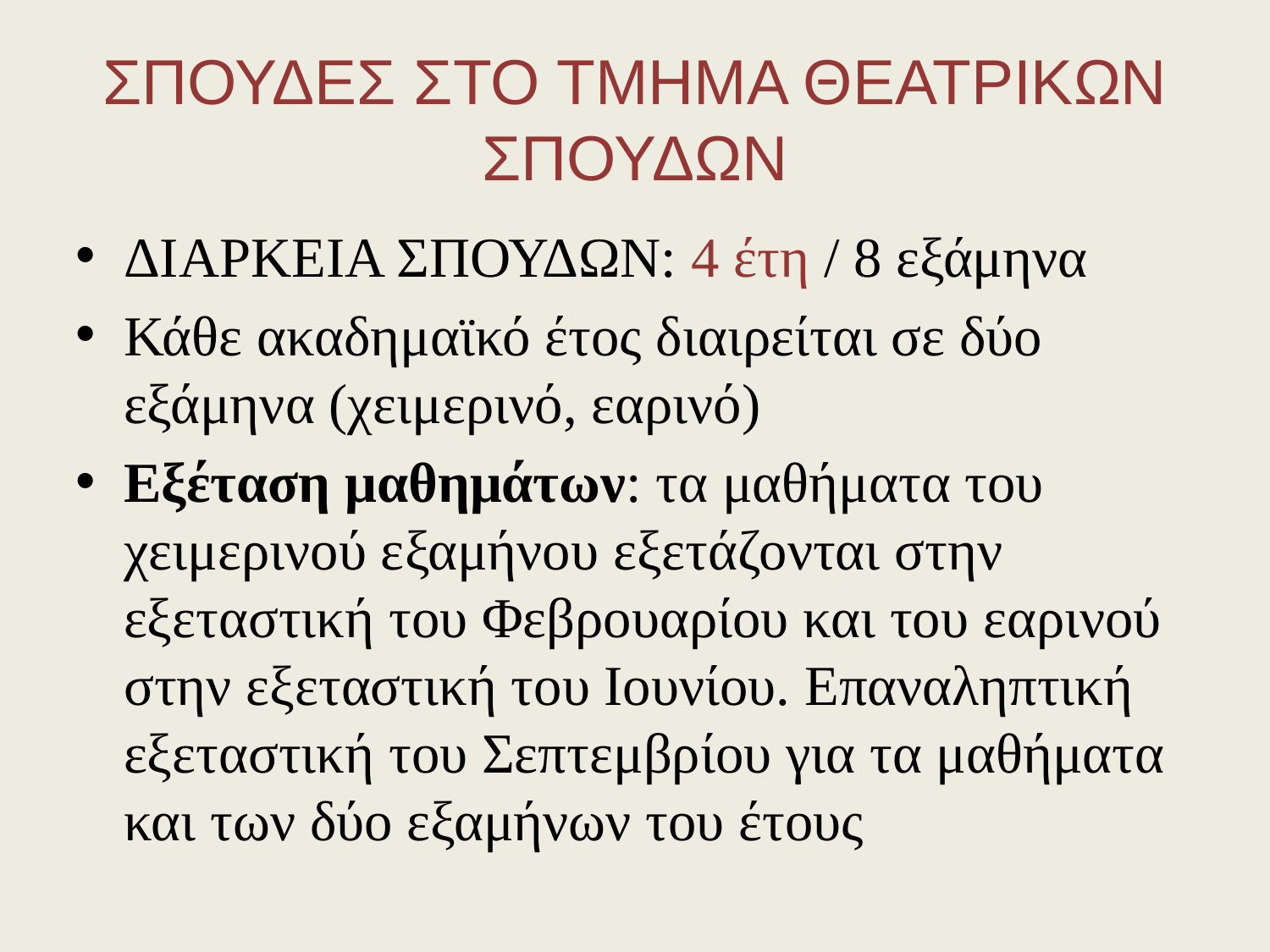

# ΣΠΟΥΔΕΣ ΣΤΟ ΤΜΗΜΑ ΘΕΑΤΡΙΚΩΝ ΣΠΟΥΔΩΝ

ΔΙΑΡΚΕΙΑ ΣΠΟΥΔΩΝ: 4 έτη / 8 εξάμηνα
Κάθε ακαδημαϊκό έτος διαιρείται σε δύο εξάμηνα (χειμερινό, εαρινό)
Εξέταση μαθημάτων: τα μαθήματα του χειμερινού εξαμήνου εξετάζονται στην εξεταστική του Φεβρουαρίου και του εαρινού στην εξεταστική του Ιουνίου. Επαναληπτική εξεταστική του Σεπτεμβρίου για τα μαθήματα και των δύο εξαμήνων του έτους